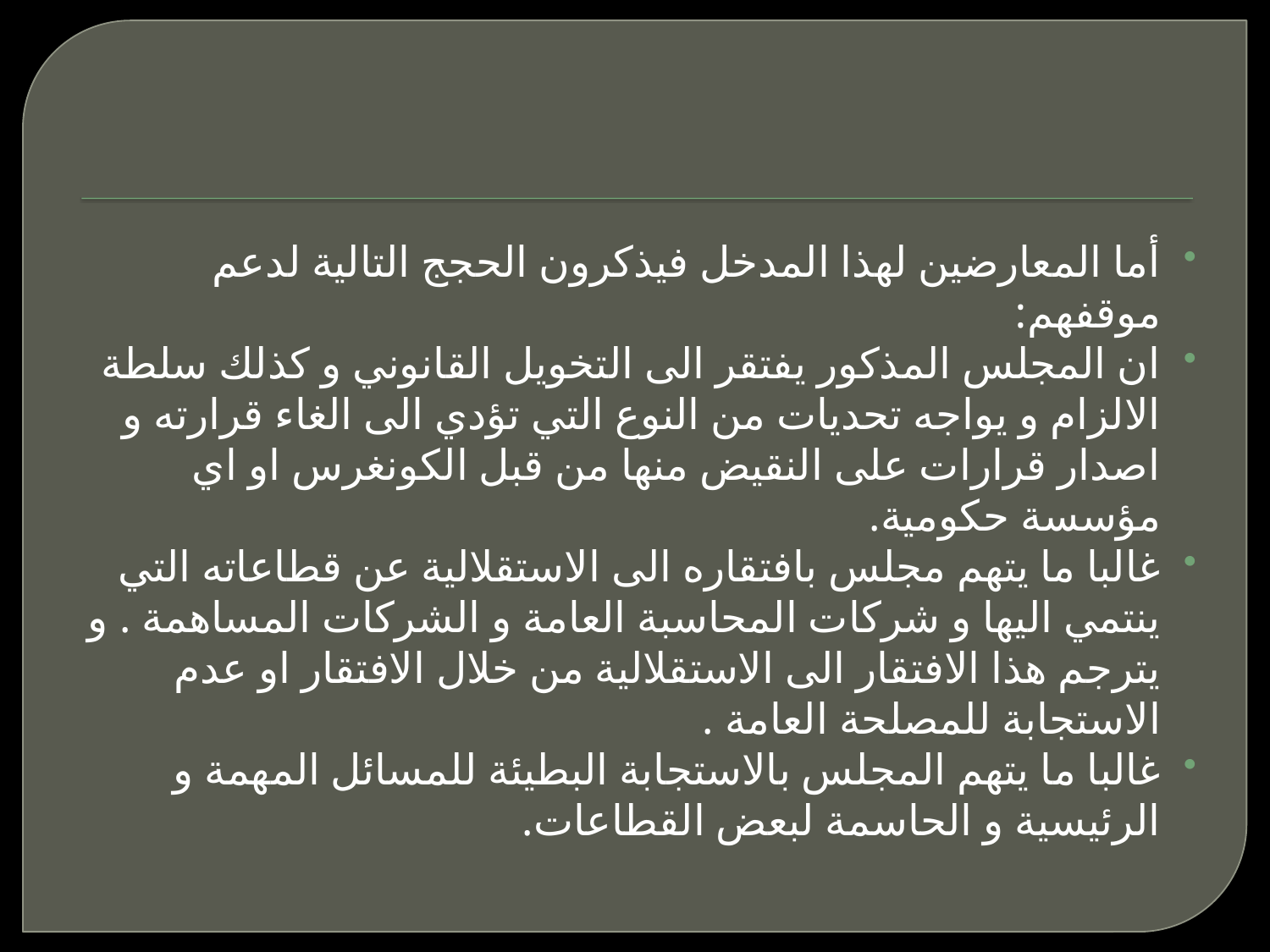

أما المعارضين لهذا المدخل فيذكرون الحجج التالية لدعم موقفهم:
ان المجلس المذكور يفتقر الى التخويل القانوني و كذلك سلطة الالزام و يواجه تحديات من النوع التي تؤدي الى الغاء قرارته و اصدار قرارات على النقيض منها من قبل الكونغرس او اي مؤسسة حكومية.
غالبا ما يتهم مجلس بافتقاره الى الاستقلالية عن قطاعاته التي ينتمي اليها و شركات المحاسبة العامة و الشركات المساهمة . و يترجم هذا الافتقار الى الاستقلالية من خلال الافتقار او عدم الاستجابة للمصلحة العامة .
غالبا ما يتهم المجلس بالاستجابة البطيئة للمسائل المهمة و الرئيسية و الحاسمة لبعض القطاعات.